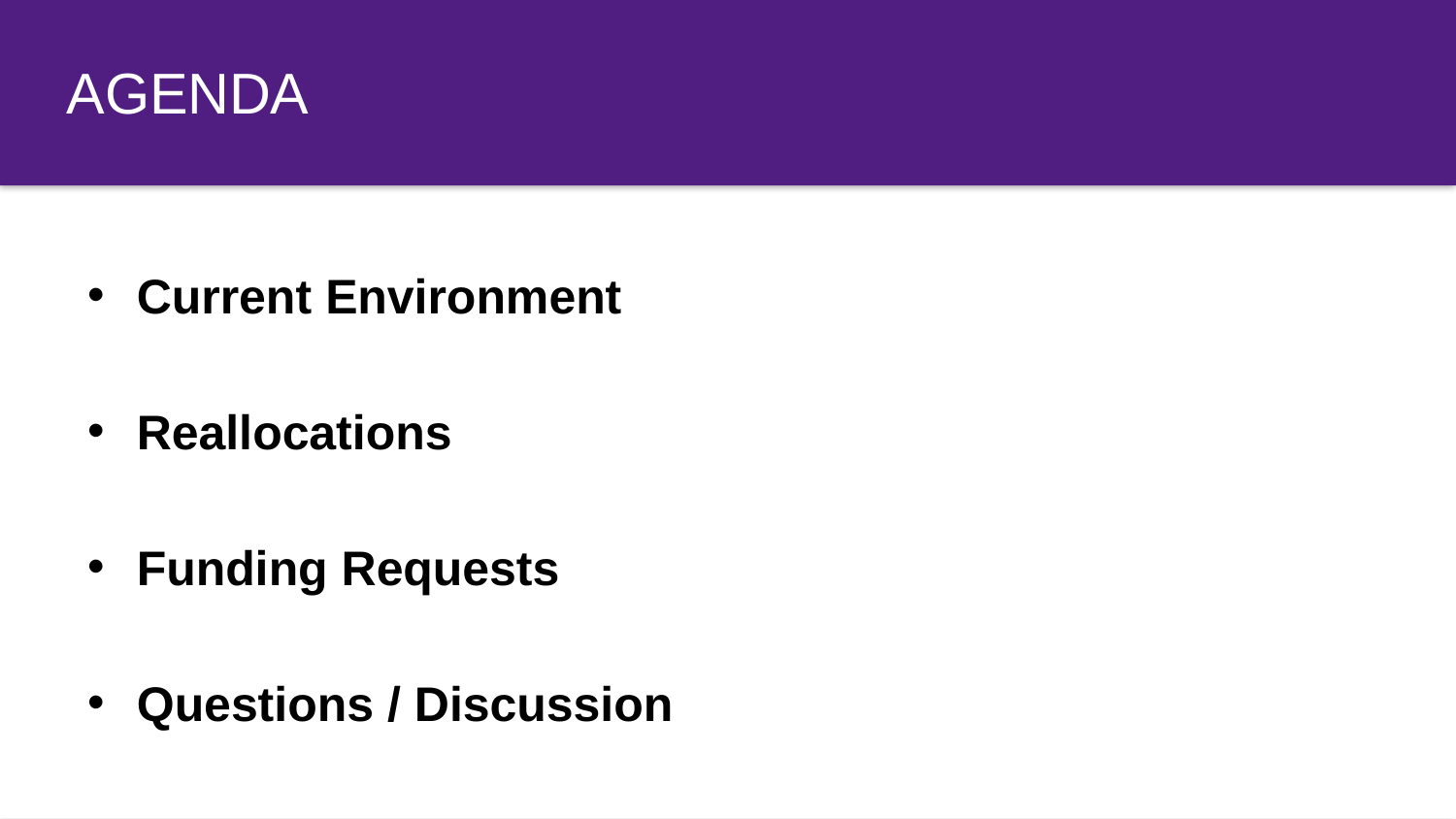

Agenda
Current Environment

Reallocations

Funding Requests

Questions / Discussion